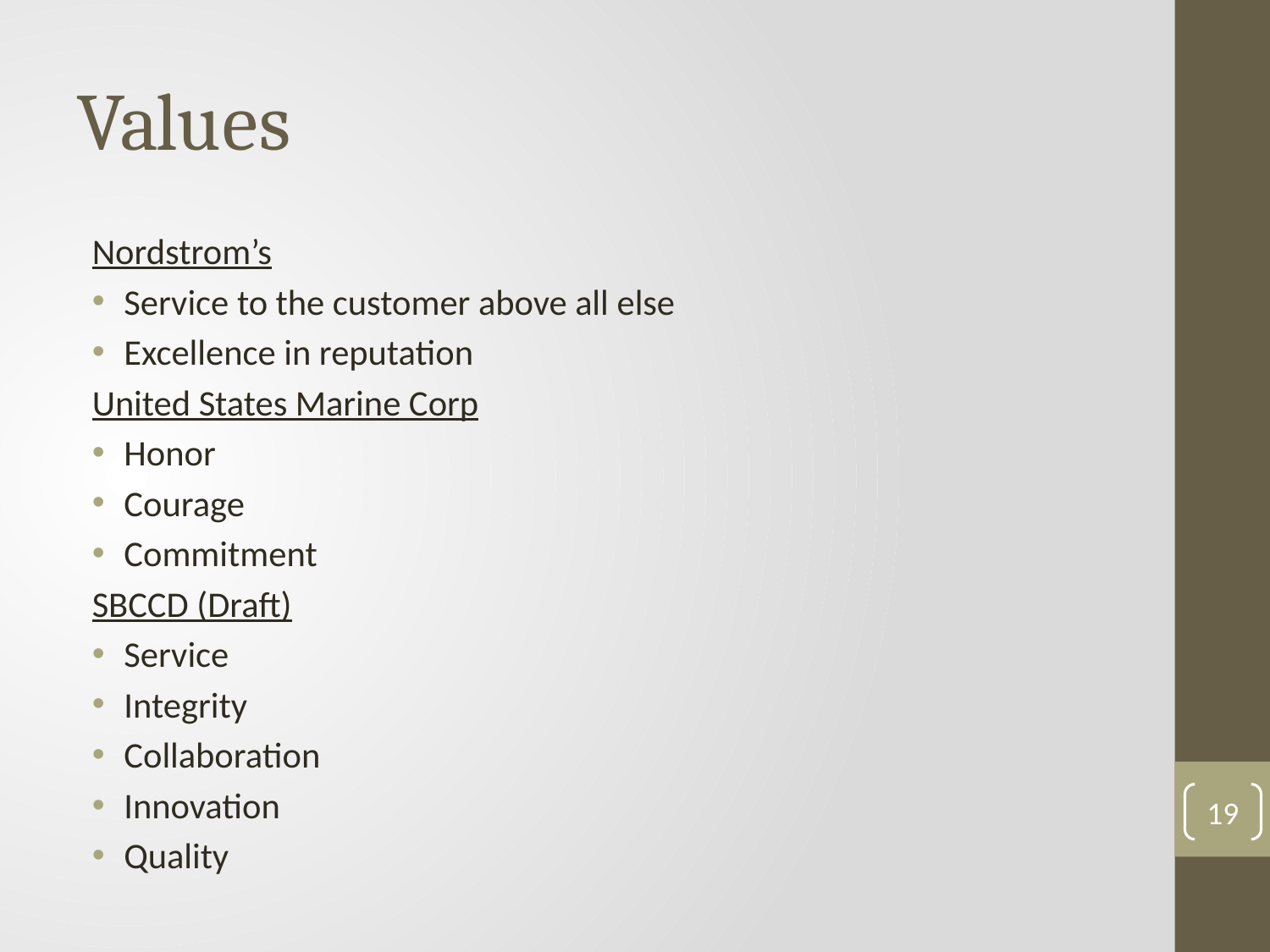

# Values
Nordstrom’s
Service to the customer above all else
Excellence in reputation
United States Marine Corp
Honor
Courage
Commitment
SBCCD (Draft)
Service
Integrity
Collaboration
Innovation
Quality
19